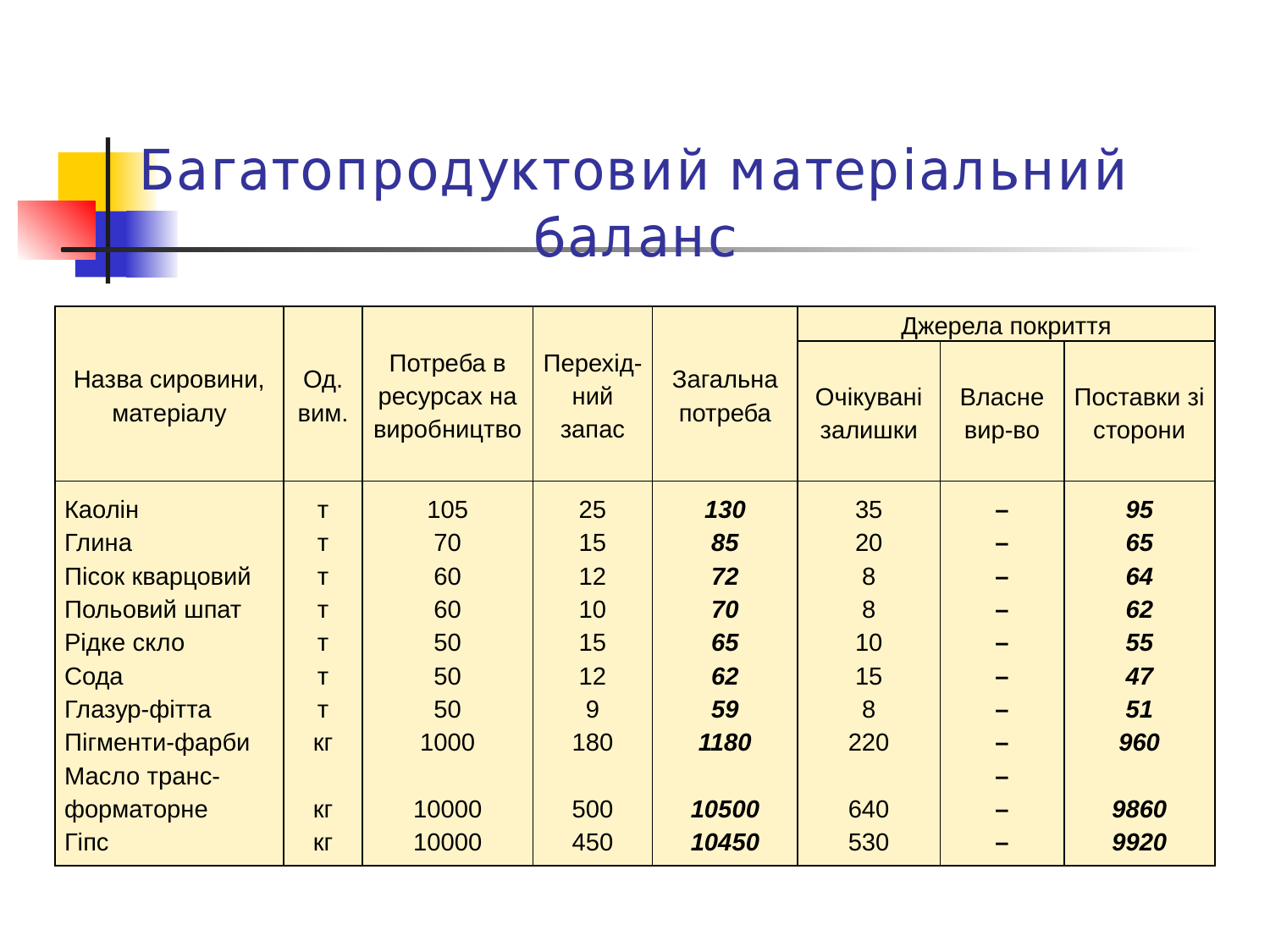

# Багатопродуктовий матеріальний баланс
| Назва сировини, матеріалу | Од. вим. | Потреба в ресурсах на виробництво | Перехід-ний запас | Загальна потреба | Джерела покриття |  |  |
| --- | --- | --- | --- | --- | --- | --- | --- |
|  |  |  |  |  | Очікувані залишки | Власне вир-во | Поставки зі сторони |
| Каолін Глина Пісок кварцовий Польовий шпат Рідке скло Сода Глазур-фітта Пігменти-фарби Масло транс-форматорне Гіпс | т т т т т т т кг   кг кг | 105 70 60 60 50 50 50 1000   10000 10000 | 25 15 12 10 15 12 9 180   500 450 | 130 85 72 70 65 62 59 1180   10500 10450 | 35 20 8 8 10 15 8 220   640 530 | – – – – – – – – – – – | 95 65 64 62 55 47 51 960   9860 9920 |